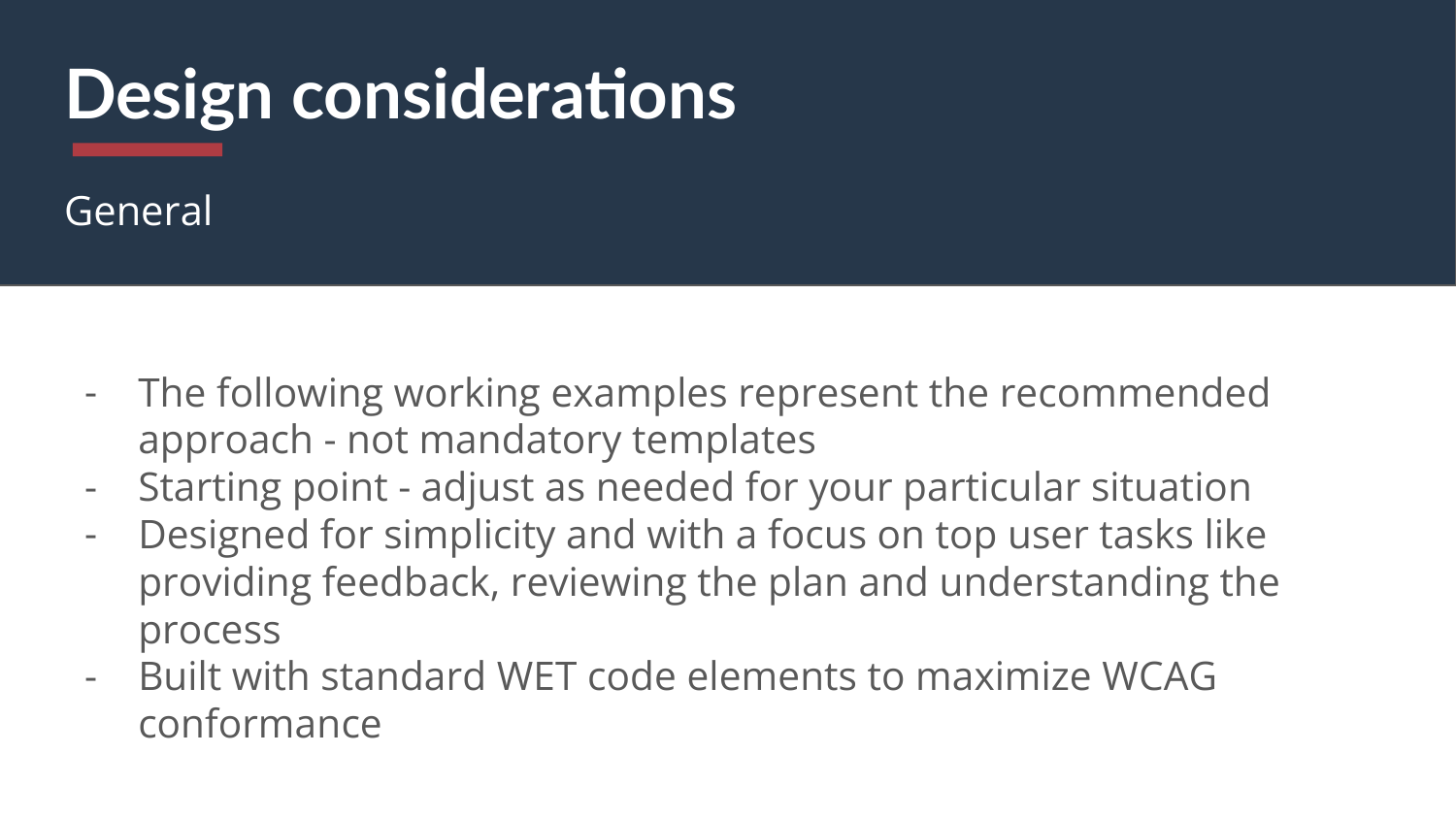

# Design considerations

General
The following working examples represent the recommended approach - not mandatory templates
Starting point - adjust as needed for your particular situation
Designed for simplicity and with a focus on top user tasks like providing feedback, reviewing the plan and understanding the process
Built with standard WET code elements to maximize WCAG conformance